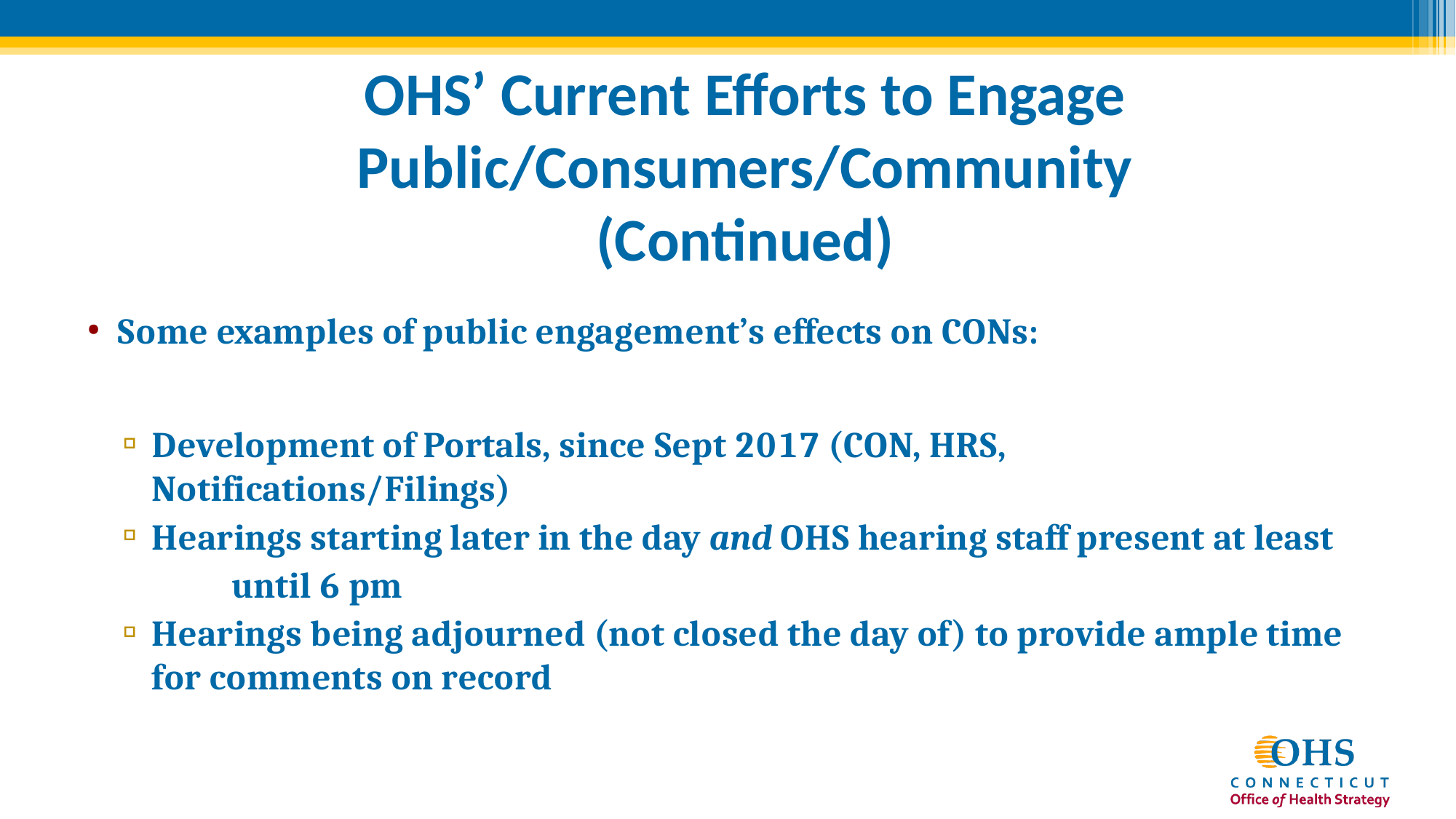

# OHS’ Current Efforts to Engage Public/Consumers/Community (Continued)
Some examples of public engagement’s effects on CONs:

Development of Portals, since Sept 2017 (CON, HRS, Notifications/Filings)
Hearings starting later in the day and OHS hearing staff present at least
	until 6 pm
Hearings being adjourned (not closed the day of) to provide ample time for comments on record